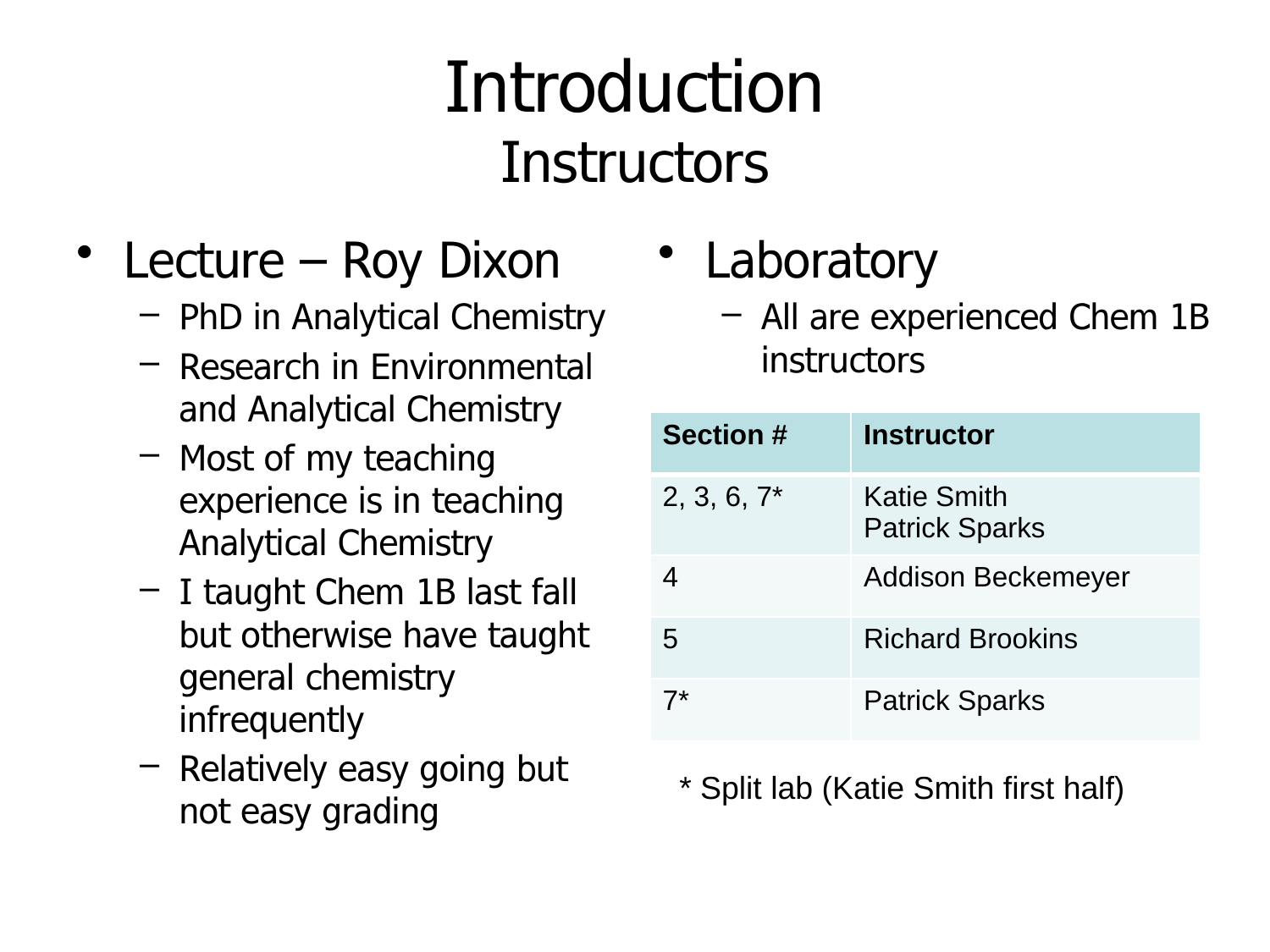

# Introduction Instructors
Lecture – Roy Dixon
PhD in Analytical Chemistry
Research in Environmental and Analytical Chemistry
Most of my teaching experience is in teaching Analytical Chemistry
I taught Chem 1B last fall but otherwise have taught general chemistry infrequently
Relatively easy going but not easy grading
Laboratory
All are experienced Chem 1B instructors
| Section # | Instructor |
| --- | --- |
| 2, 3, 6, 7\* | Katie Smith Patrick Sparks |
| 4 | Addison Beckemeyer |
| 5 | Richard Brookins |
| 7\* | Patrick Sparks |
* Split lab (Katie Smith first half)